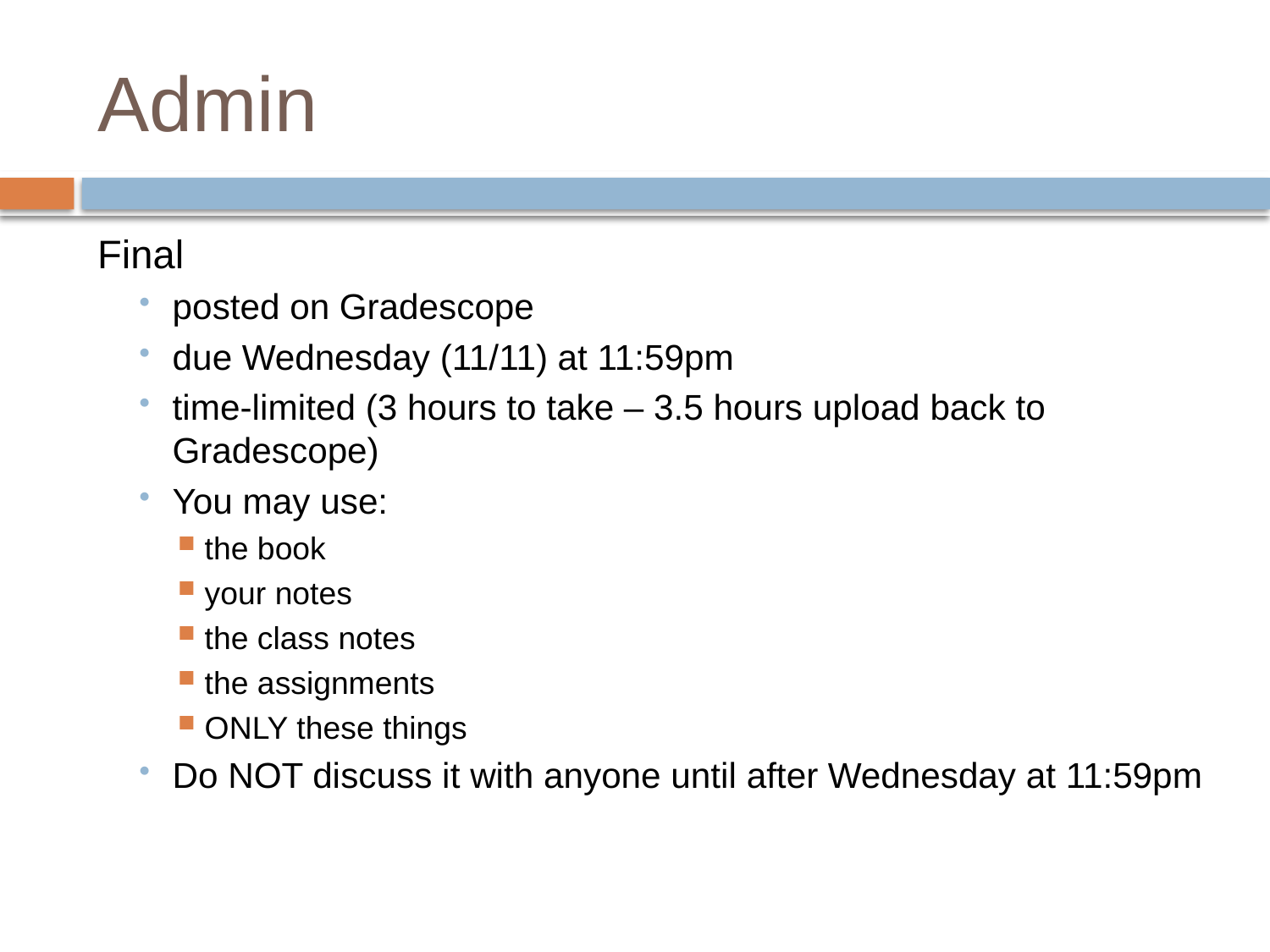

# Admin
Final
posted on Gradescope
due Wednesday (11/11) at 11:59pm
time-limited (3 hours to take – 3.5 hours upload back to Gradescope)
You may use:
the book
your notes
the class notes
the assignments
ONLY these things
Do NOT discuss it with anyone until after Wednesday at 11:59pm